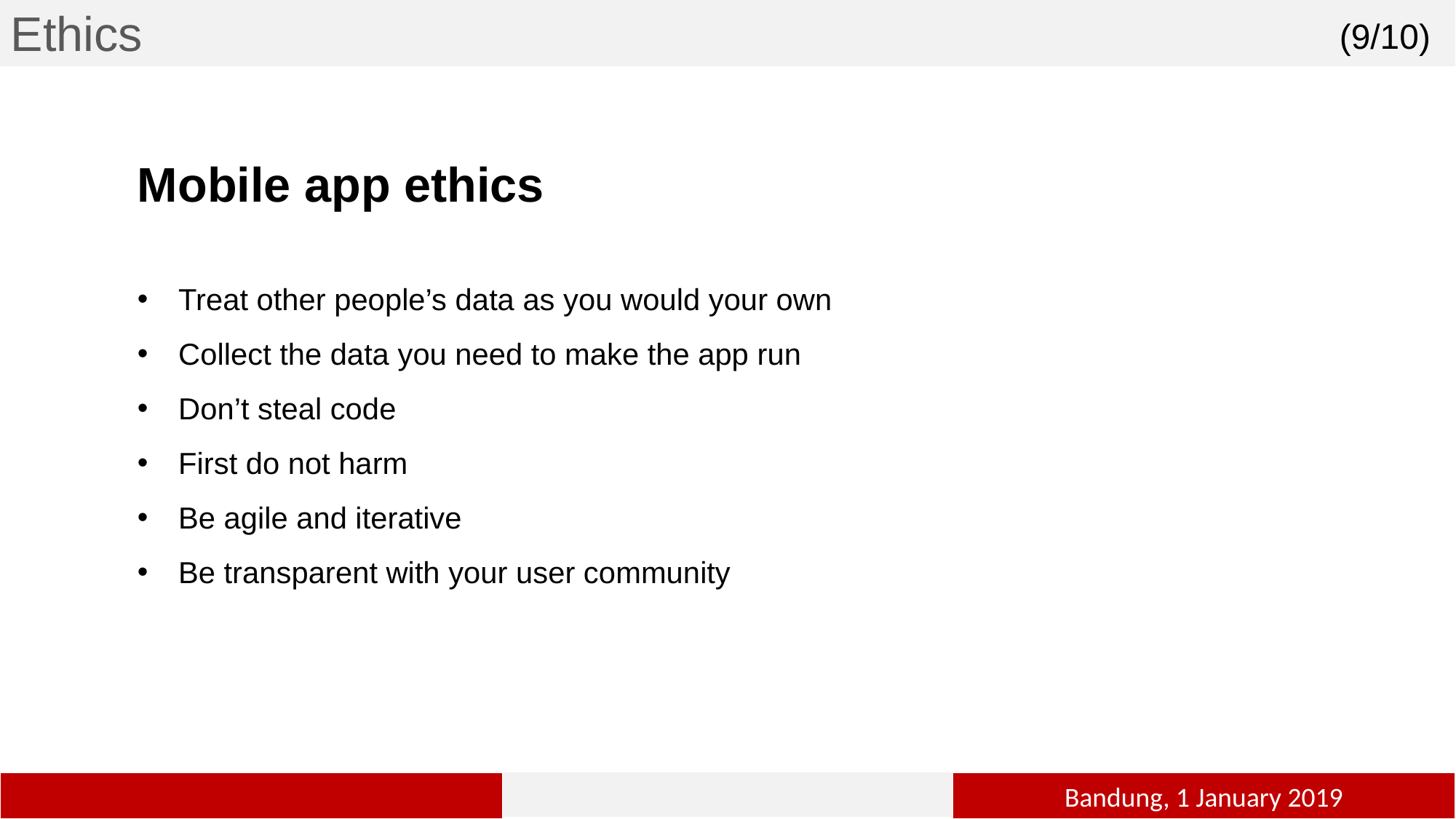

Ethics
(9/10)
Mobile app ethics
Treat other people’s data as you would your own
Collect the data you need to make the app run
Don’t steal code
First do not harm
Be agile and iterative
Be transparent with your user community
9
2
Bandung, 1 January 2019

9
9
9